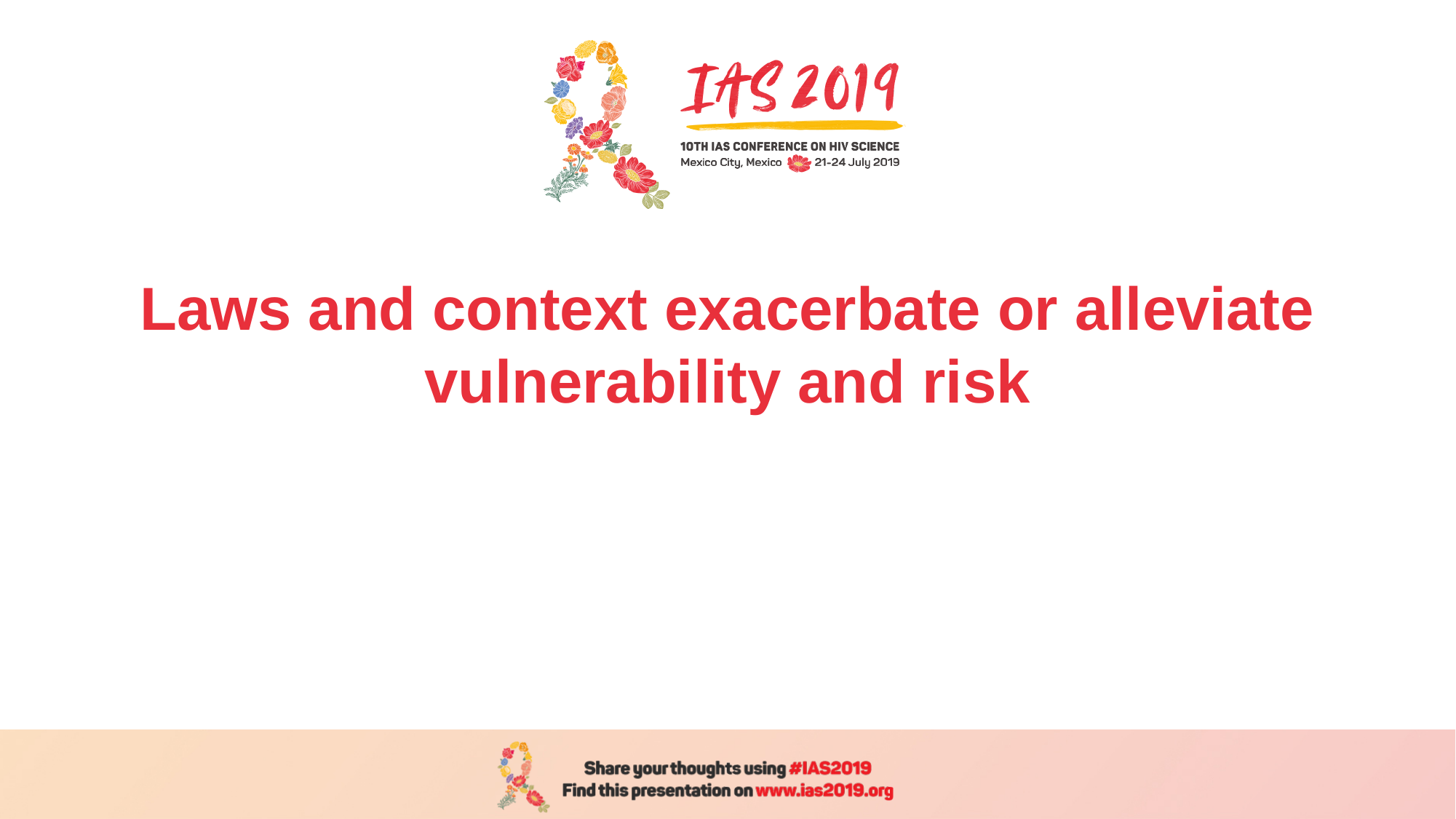

# Laws and context exacerbate or alleviate vulnerability and risk